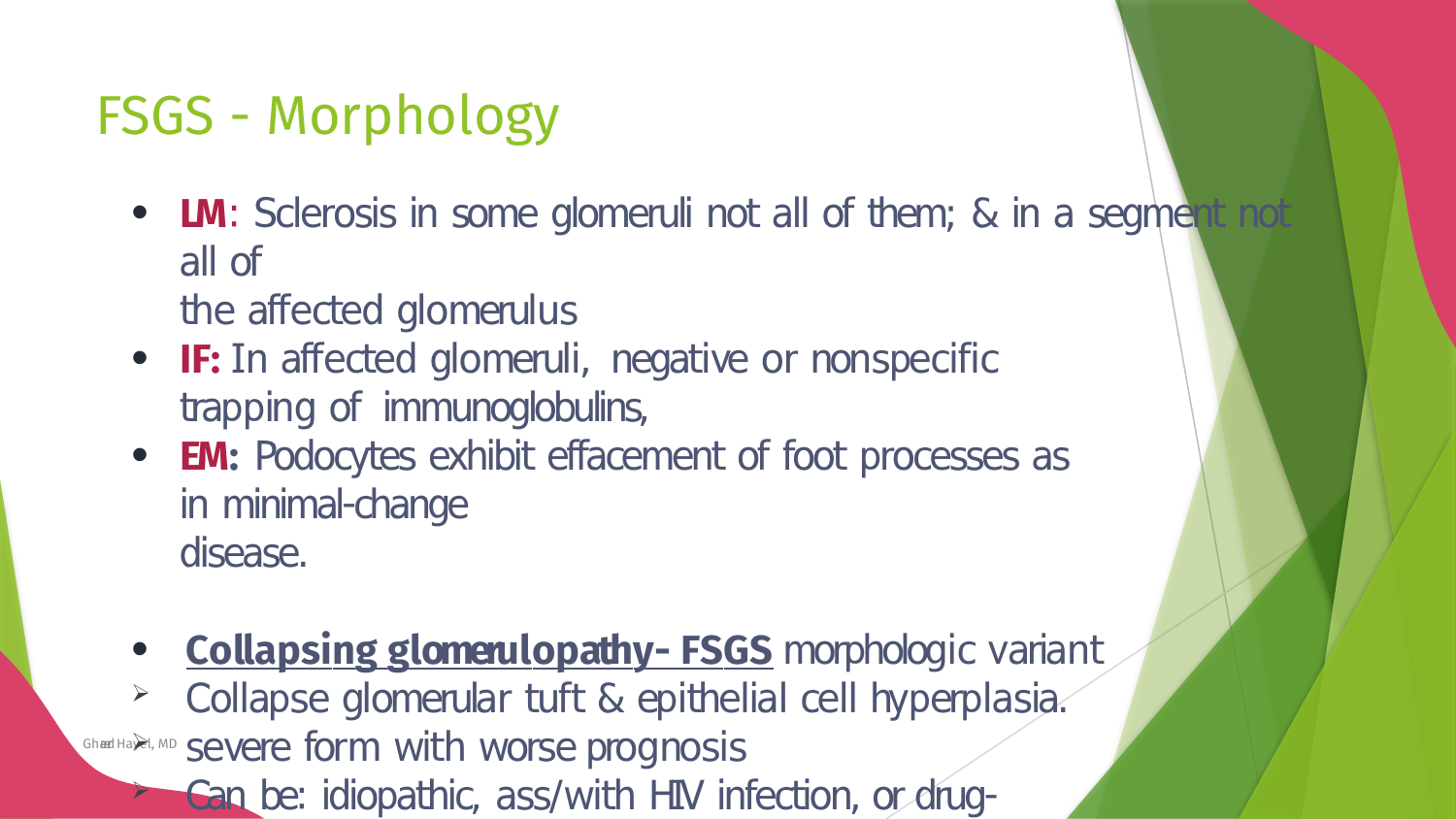

# FSGS - Morphology
LM: Sclerosis in some glomeruli not all of them; & in a segment not all of
the affected glomerulus
IF: In affected glomeruli, negative or nonspecific trapping of  immunoglobulins,
EM: Podocytes exhibit effacement of foot processes as in minimal-change
disease.

Collapsing glomerulopathy- FSGS morphologic variant
Collapse glomerular tuft & epithelial cell hyperplasia.
severe form with worse prognosis
Can be: idiopathic, ass/with HIV infection, or drug-induced toxicities

Ghadeer Hayel, MD